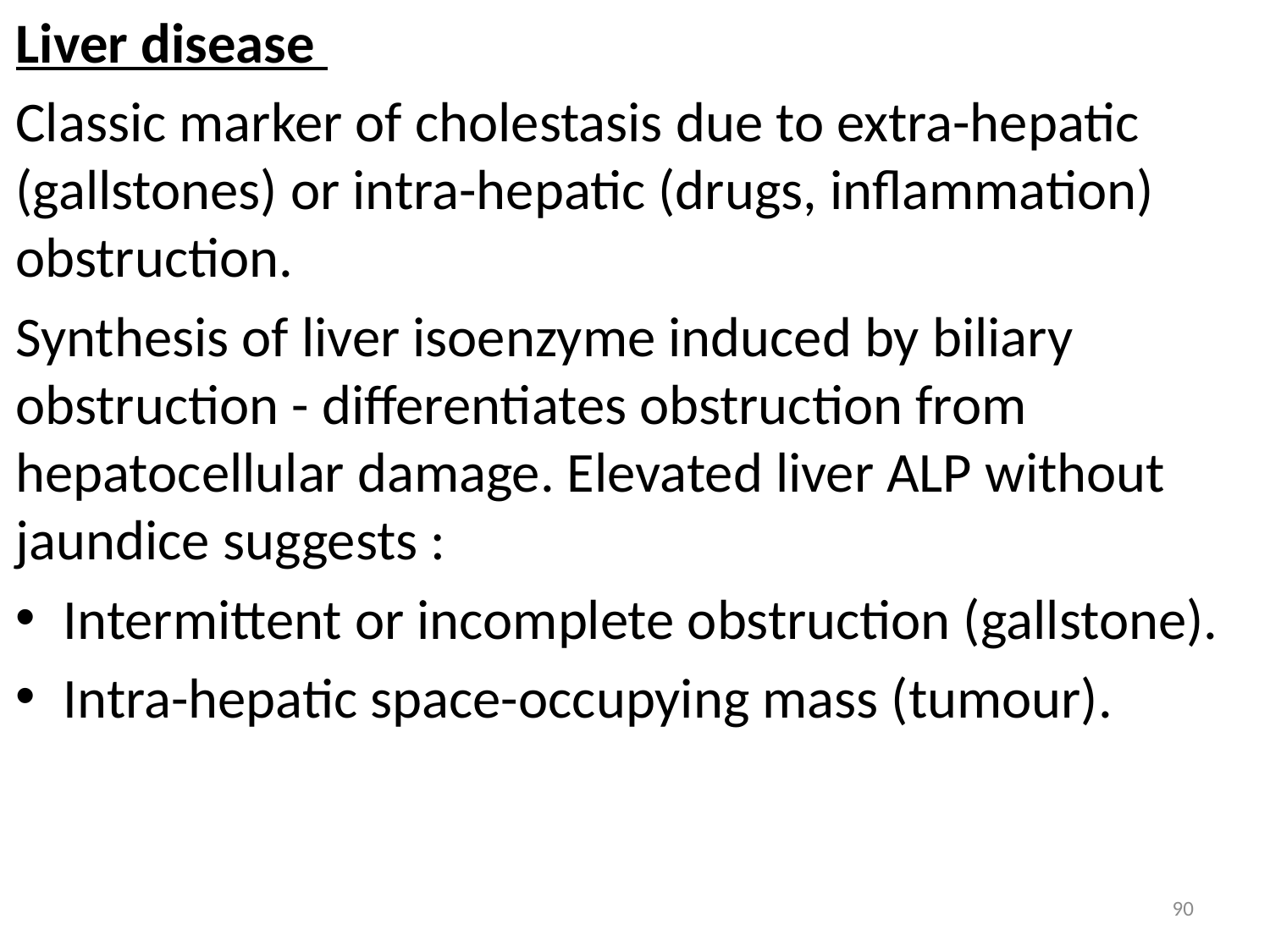

Liver disease
Classic marker of cholestasis due to extra-hepatic (gallstones) or intra-hepatic (drugs, inflammation) obstruction.
Synthesis of liver isoenzyme induced by biliary obstruction - differentiates obstruction from hepatocellular damage. Elevated liver ALP without jaundice suggests :
Intermittent or incomplete obstruction (gallstone).
Intra-hepatic space-occupying mass (tumour).

90